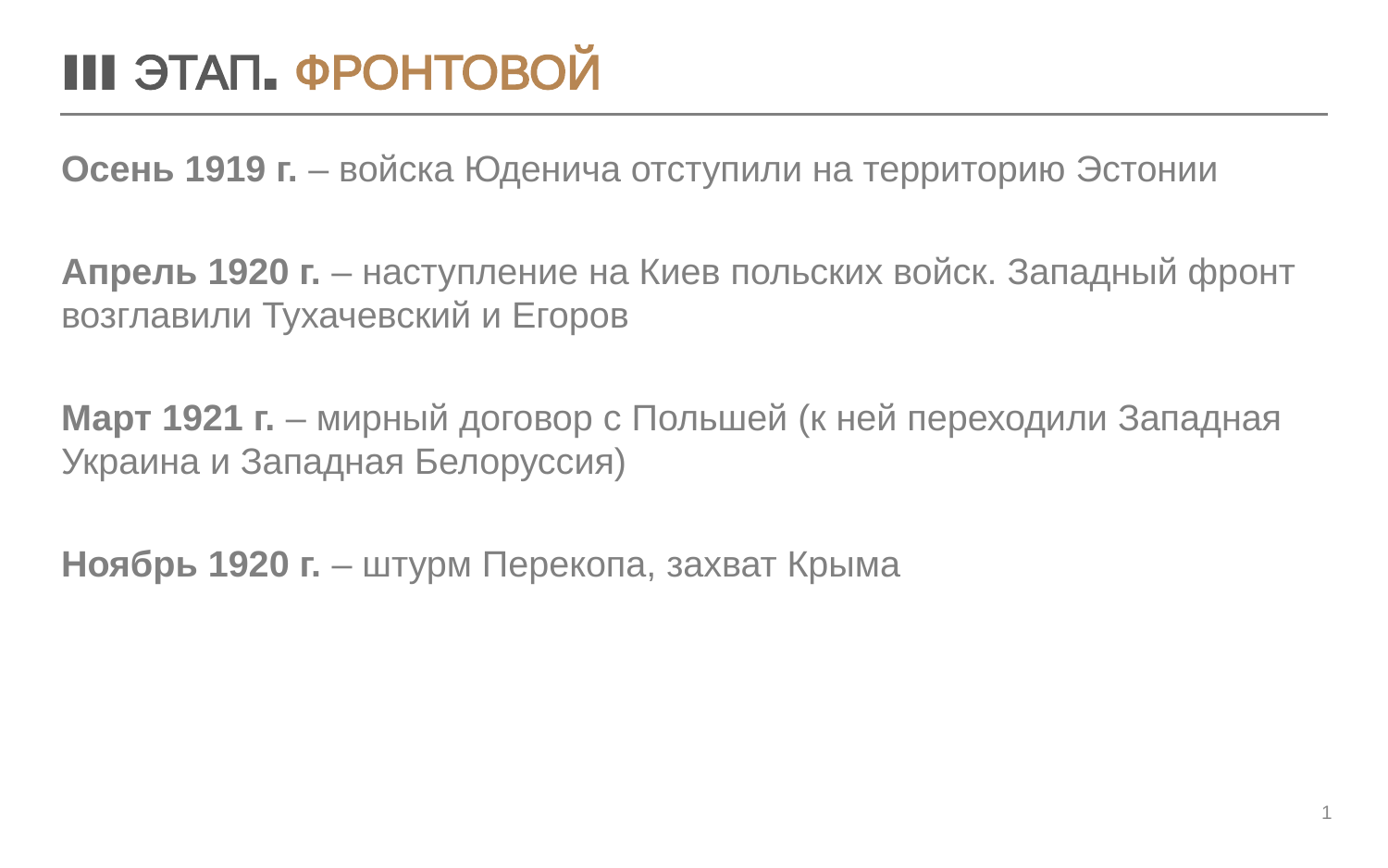

# III ЭТАП. ФРОНТОВОЙ
Осень 1919 г. – войска Юденича отступили на территорию Эстонии

Апрель 1920 г. – наступление на Киев польских войск. Западный фронт возглавили Тухачевский и Егоров

Март 1921 г. – мирный договор с Польшей (к ней переходили Западная Украина и Западная Белоруссия)

Ноябрь 1920 г. – штурм Перекопа, захват Крыма
25